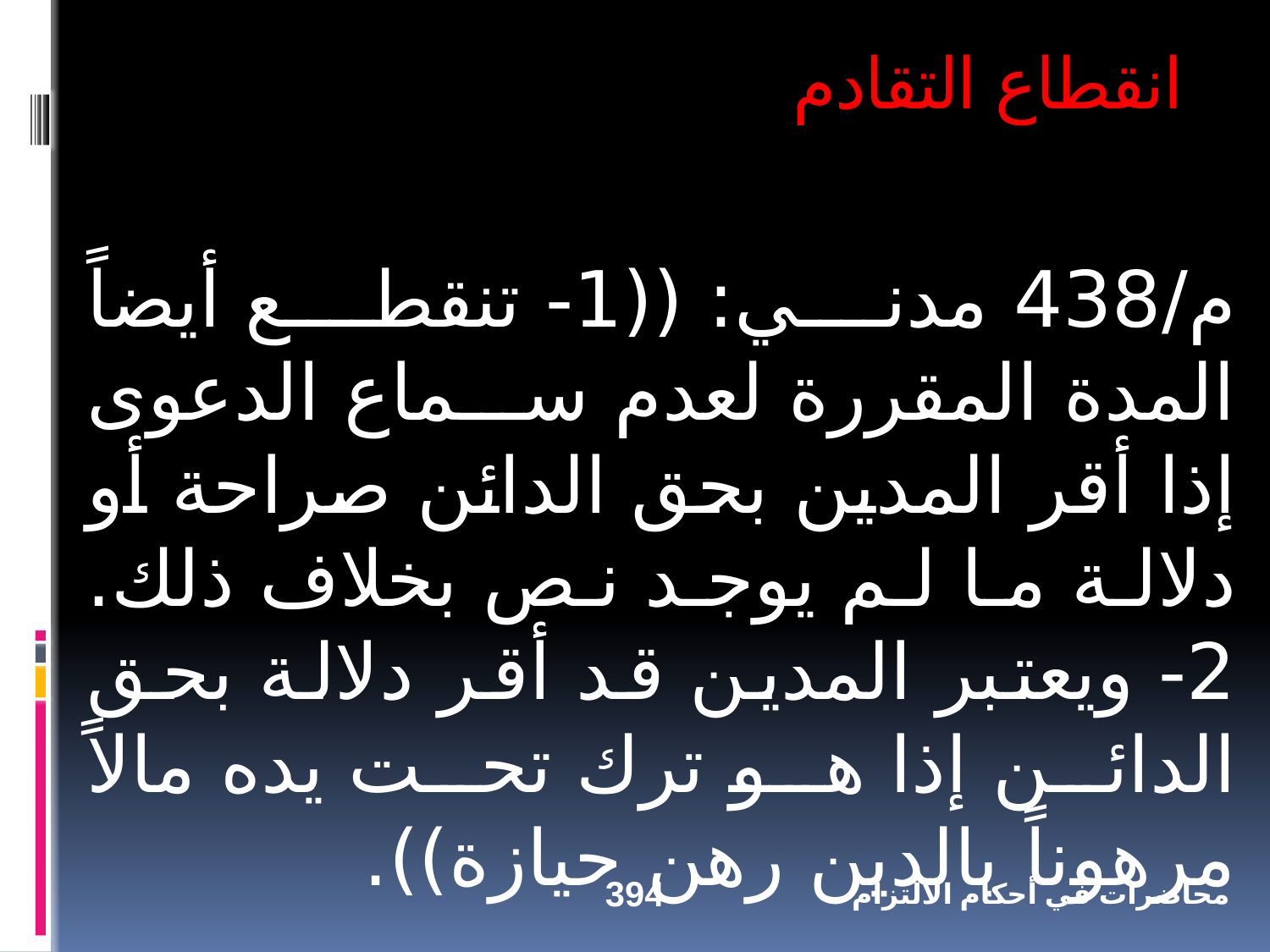

انقطاع التقادم
م/438 مدني: ((1- تنقطع أيضاً المدة المقررة لعدم سماع الدعوى إذا أقر المدين بحق الدائن صراحة أو دلالة ما لم يوجد نص بخلاف ذلك. 2- ويعتبر المدين قد أقر دلالة بحق الدائن إذا هو ترك تحت يده مالاً مرهوناً بالدين رهن حيازة)).

394
محاضرات في أحكام الالتزام